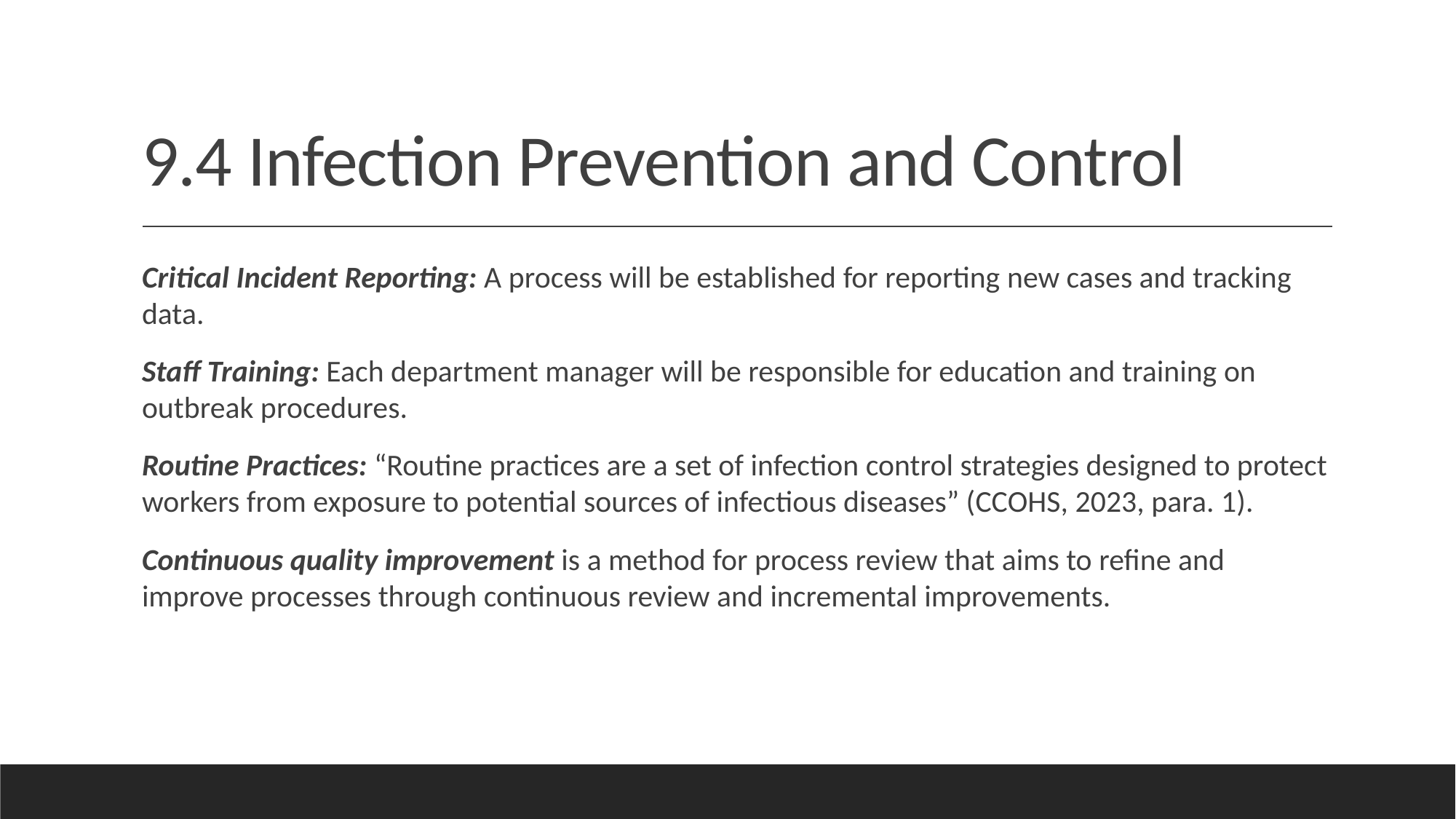

# 9.4 Infection Prevention and Control
Critical Incident Reporting: A process will be established for reporting new cases and tracking data.
Staff Training: Each department manager will be responsible for education and training on outbreak procedures.
Routine Practices: “Routine practices are a set of infection control strategies designed to protect workers from exposure to potential sources of infectious diseases” (CCOHS, 2023, para. 1).
Continuous quality improvement is a method for process review that aims to refine and improve processes through continuous review and incremental improvements.